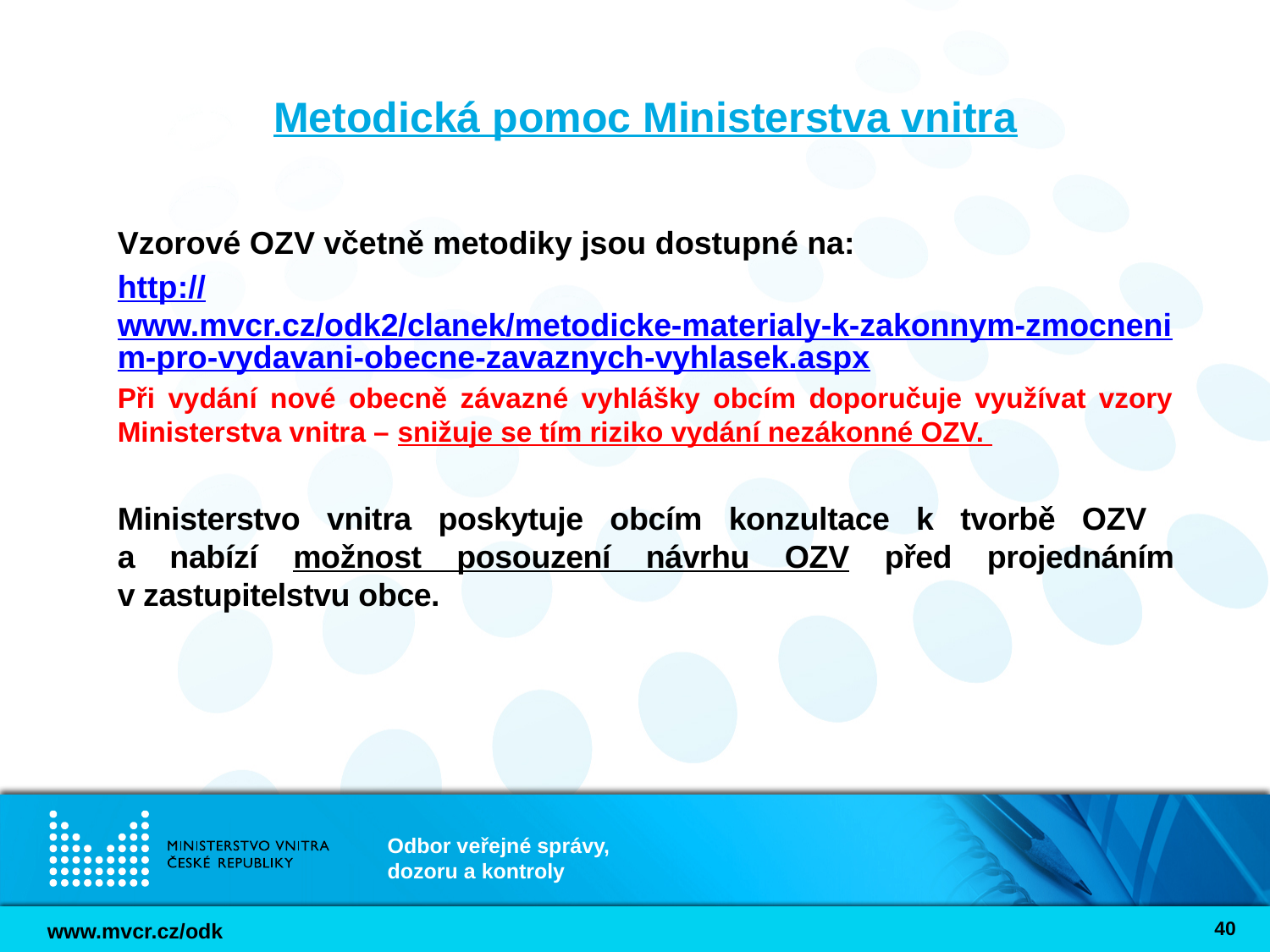

# Metodická pomoc Ministerstva vnitra
Vzorové OZV včetně metodiky jsou dostupné na:
http://www.mvcr.cz/odk2/clanek/metodicke-materialy-k-zakonnym-zmocnenim-pro-vydavani-obecne-zavaznych-vyhlasek.aspx
Při vydání nové obecně závazné vyhlášky obcím doporučuje využívat vzory Ministerstva vnitra – snižuje se tím riziko vydání nezákonné OZV.

Ministerstvo vnitra poskytuje obcím konzultace k tvorbě OZV
a nabízí možnost posouzení návrhu OZV před projednáním v zastupitelstvu obce.